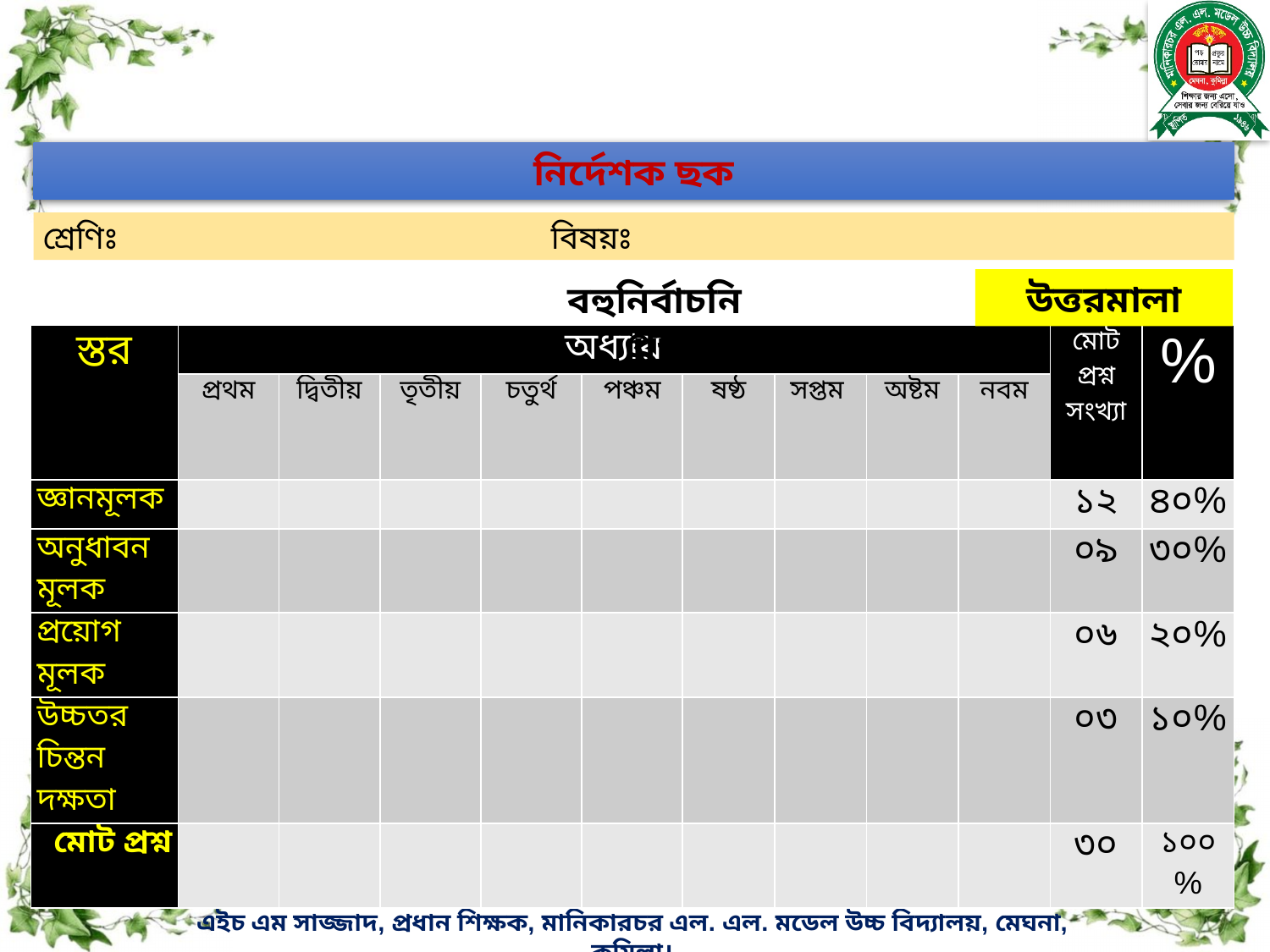

নির্দেশক ছক
শ্রেণিঃ				বিষয়ঃ
উত্তরমালা
বহুনির্বাচনি প্রশ্ন
| স্তর | অধ্যায় |  |  |  |  |  |  |  |  | মোট প্রশ্ন সংখ্যা | % |
| --- | --- | --- | --- | --- | --- | --- | --- | --- | --- | --- | --- |
|  | প্রথম | দ্বিতীয় | তৃতীয় | চতুর্থ | পঞ্চম | ষষ্ঠ | সপ্তম | অষ্টম | নবম |  |  |
| জ্ঞানমূলক |  |  |  |  |  |  |  |  |  | ১২ | ৪০% |
| অনুধাবন মূলক |  |  |  |  |  |  |  |  |  | ০৯ | ৩০% |
| প্রয়োগ মূলক |  |  |  |  |  |  |  |  |  | ০৬ | ২০% |
| উচ্চতর চিন্তন দক্ষতা |  |  |  |  |  |  |  |  |  | ০৩ | ১০% |
| মোট প্রশ্ন |  |  |  |  |  |  |  |  |  | ৩০ | ১০০% |